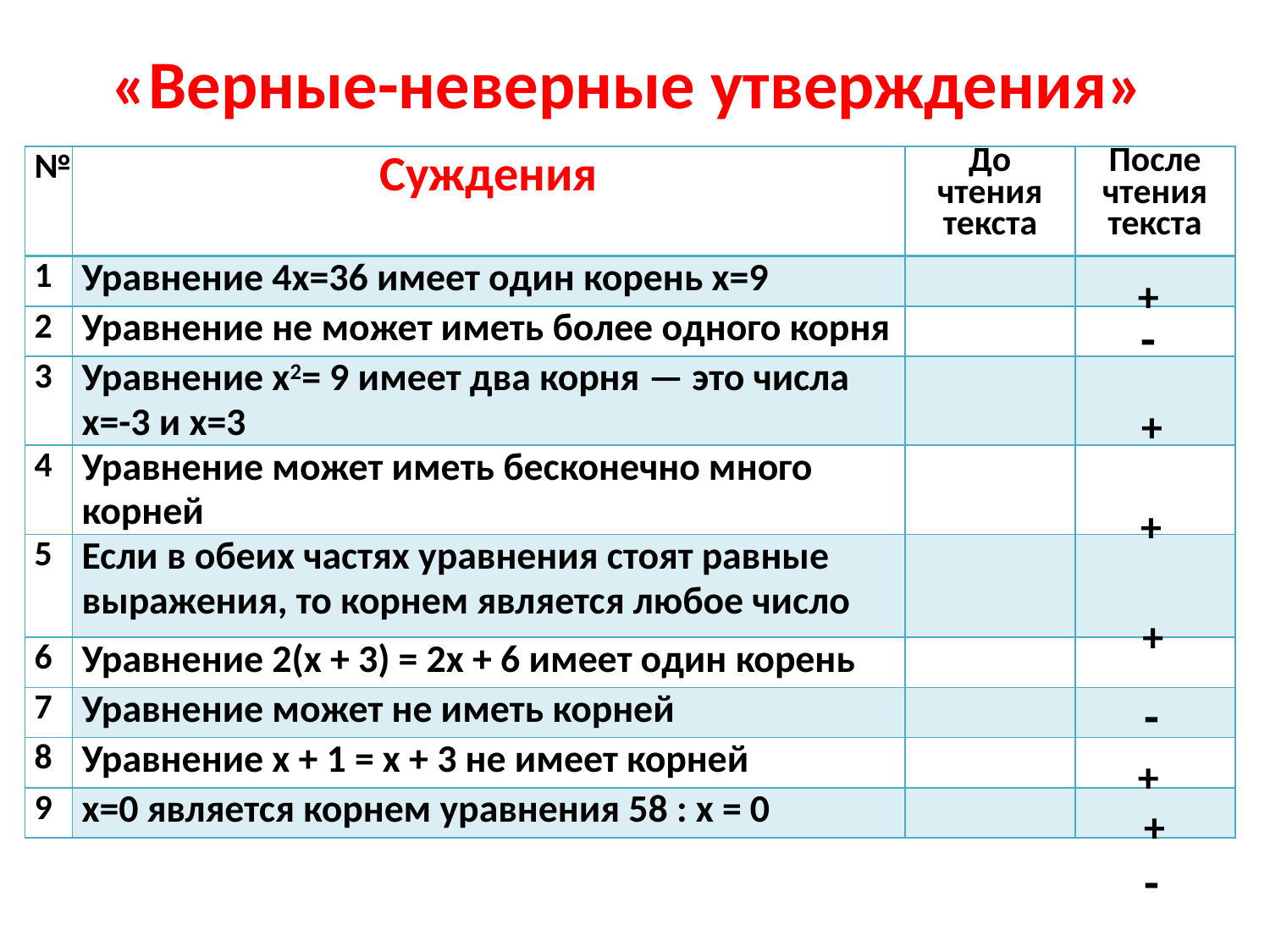

# «Верные-неверные утверждения»
| № | Суждения | До чтения текста | После чтения текста |
| --- | --- | --- | --- |
| 1 | Уравнение 4х=36 имеет один корень х=9 |  |  |
| 2 | Уравнение не может иметь более одного корня |  |  |
| 3 | Уравнение х2= 9 имеет два корня — это числа х=-3 и х=3 |  |  |
| 4 | Уравнение может иметь бесконечно много корней |  |  |
| 5 | Если в обеих частях уравнения стоят равные выражения, то корнем является любое число |  |  |
| 6 | Уравнение 2(х + 3) = 2х + 6 имеет один корень |  |  |
| 7 | Уравнение может не иметь корней |  |  |
| 8 | Уравнение х + 1 = х + 3 не имеет корней |  |  |
| 9 | х=0 является корнем уравнения 58 : х = 0 |  |  |
+
-
+
+
+
-
+
+
-